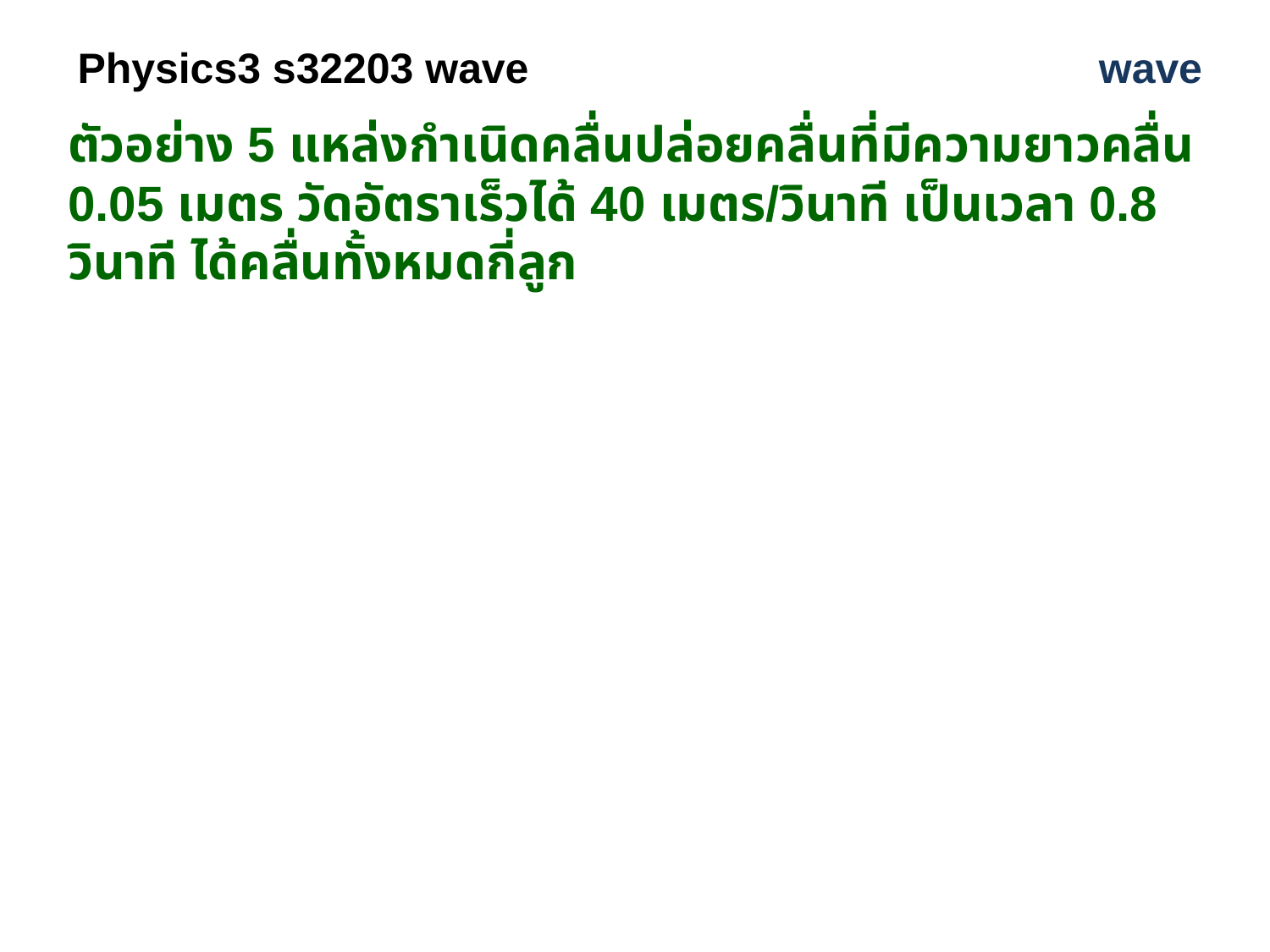

# Physics3 s32203 wave
wave
ตัวอย่าง 5 แหล่งกำเนิดคลื่นปล่อยคลื่นที่มีความยาวคลื่น 0.05 เมตร วัดอัตราเร็วได้ 40 เมตร/วินาที เป็นเวลา 0.8 วินาที ได้คลื่นทั้งหมดกี่ลูก